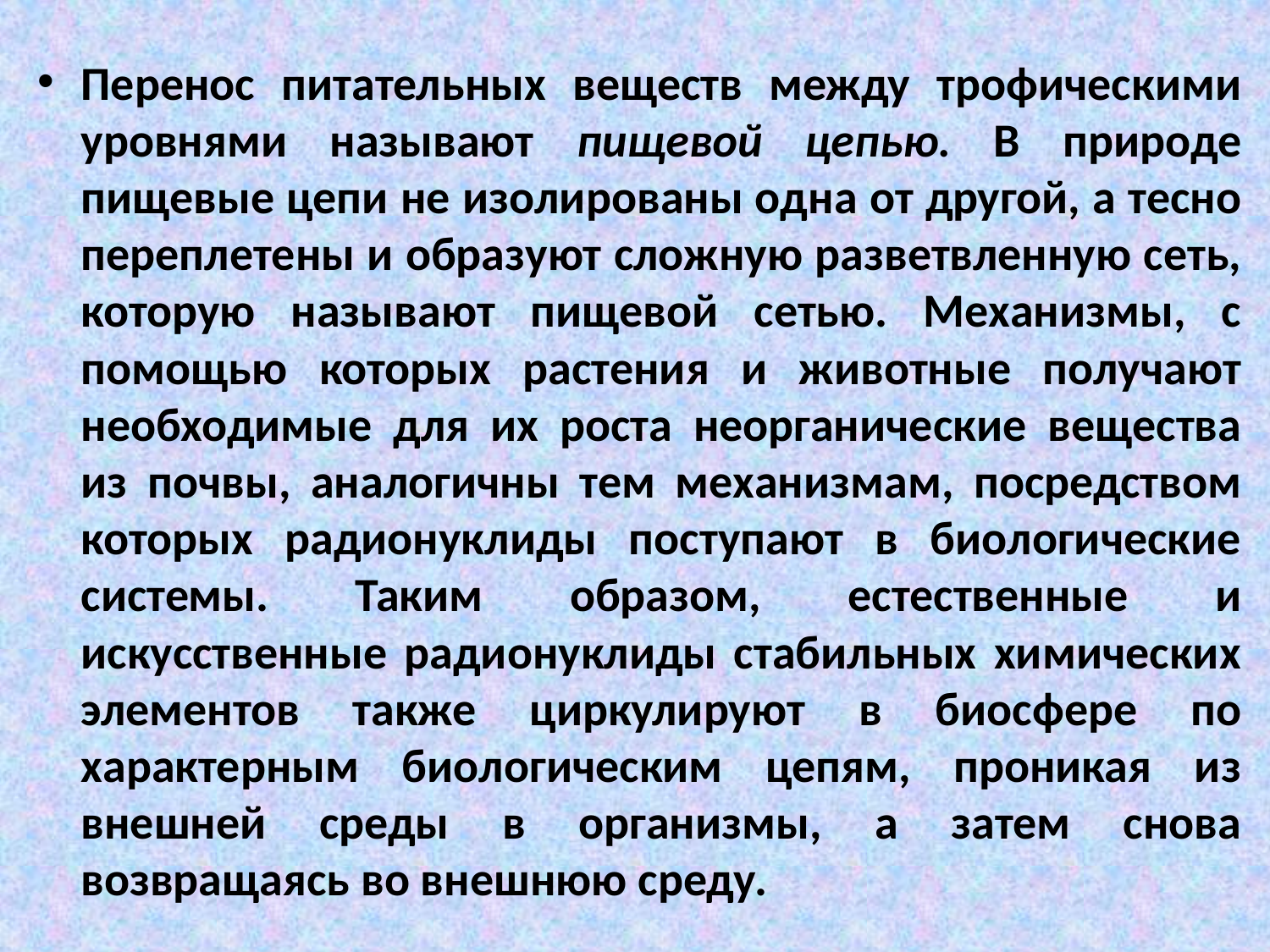

Перенос питательных веществ между трофическими уровнями называют пищевой цепью. В природе пищевые цепи не изолированы одна от другой, а тесно переплетены и образуют сложную разветвленную сеть, которую называют пищевой сетью. Механизмы, с помощью которых растения и животные получают необходимые для их роста неорганические вещества из почвы, аналогичны тем механизмам, посредством которых радионуклиды поступают в биологические системы. Таким образом, естественные и искусственные радионуклиды стабильных химических элементов также циркулируют в биосфере по характерным биологическим цепям, проникая из внешней среды в организмы, а затем снова возвращаясь во внешнюю среду.
#